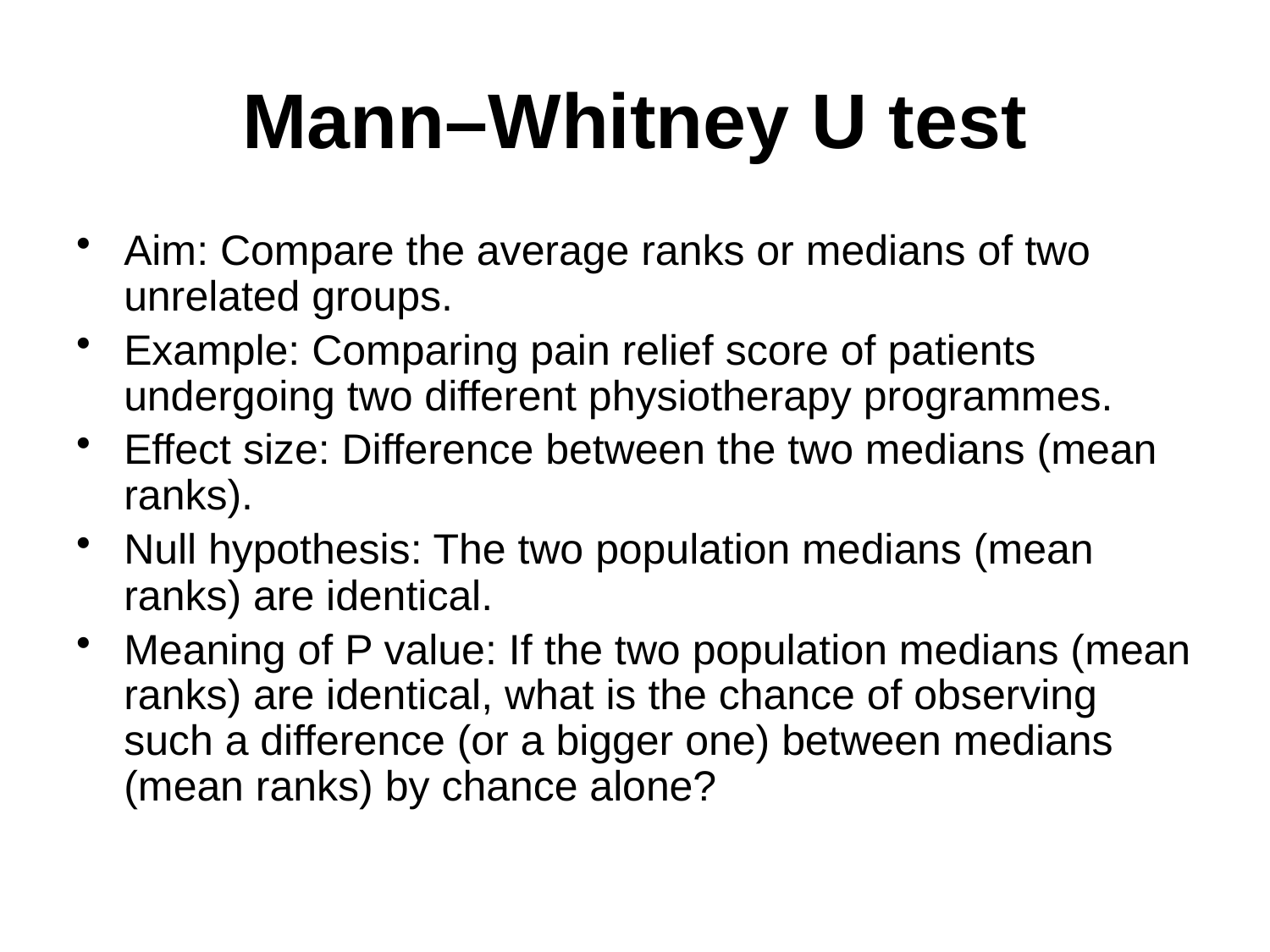

Mann–Whitney U test
Aim: Compare the average ranks or medians of two unrelated groups.
Example: Comparing pain relief score of patients undergoing two different physiotherapy programmes.
Effect size: Difference between the two medians (mean ranks).
Null hypothesis: The two population medians (mean ranks) are identical.
Meaning of P value: If the two population medians (mean ranks) are identical, what is the chance of observing such a difference (or a bigger one) between medians (mean ranks) by chance alone?